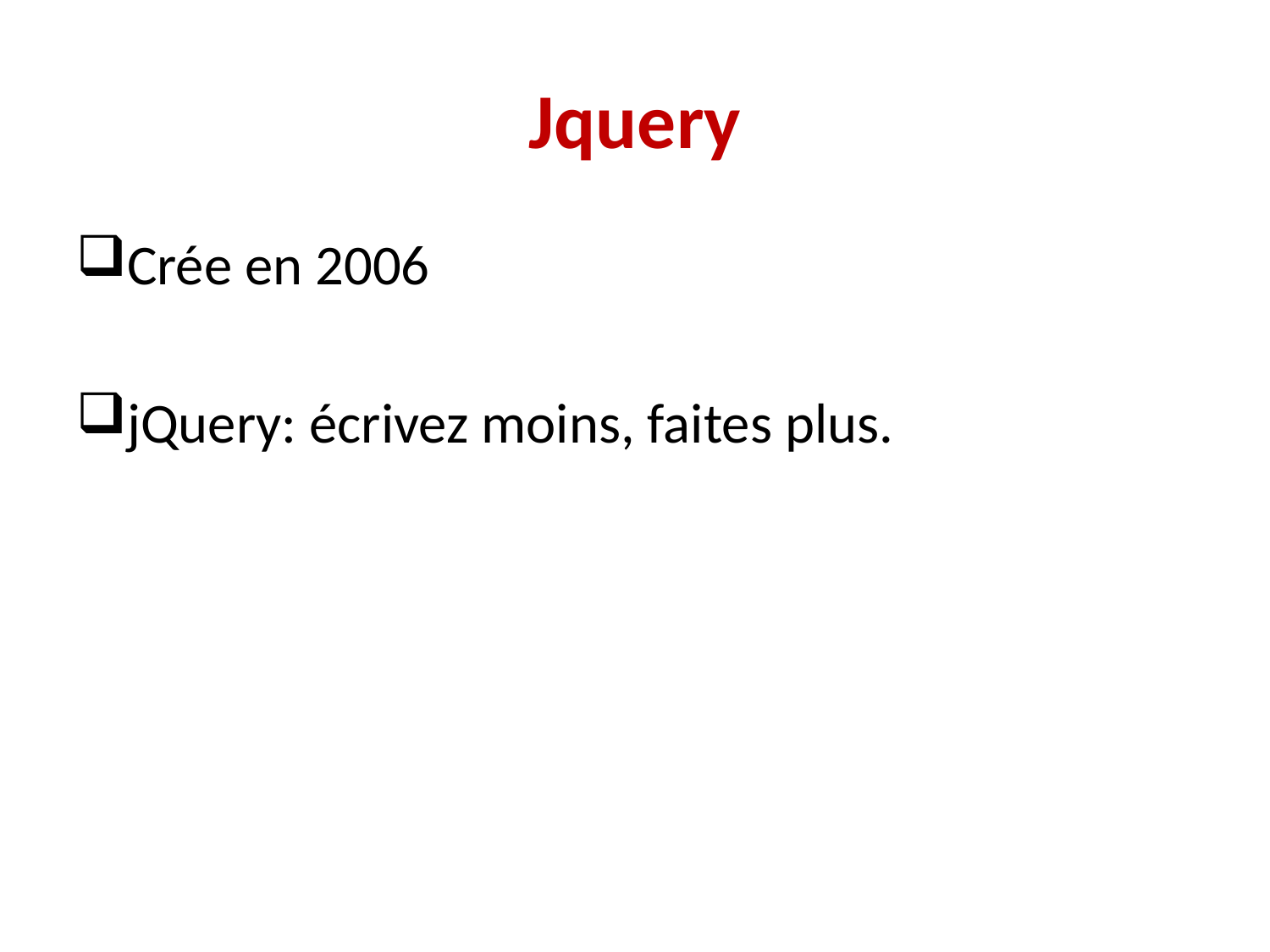

# Jquery
Crée en 2006

jQuery: écrivez moins, faites plus.